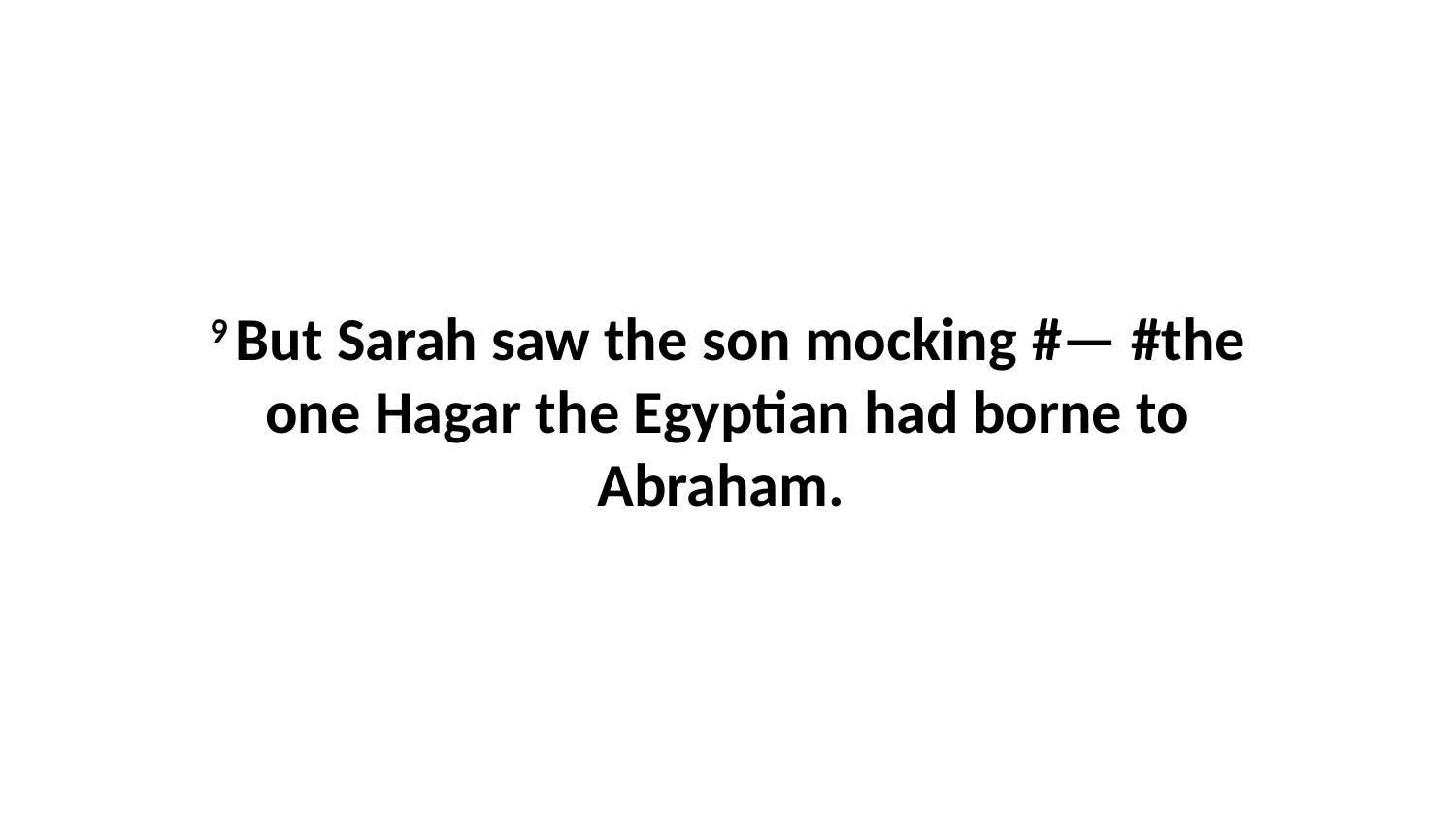

9 But Sarah saw the son mocking #— #the one Hagar the Egyptian had borne to Abraham.